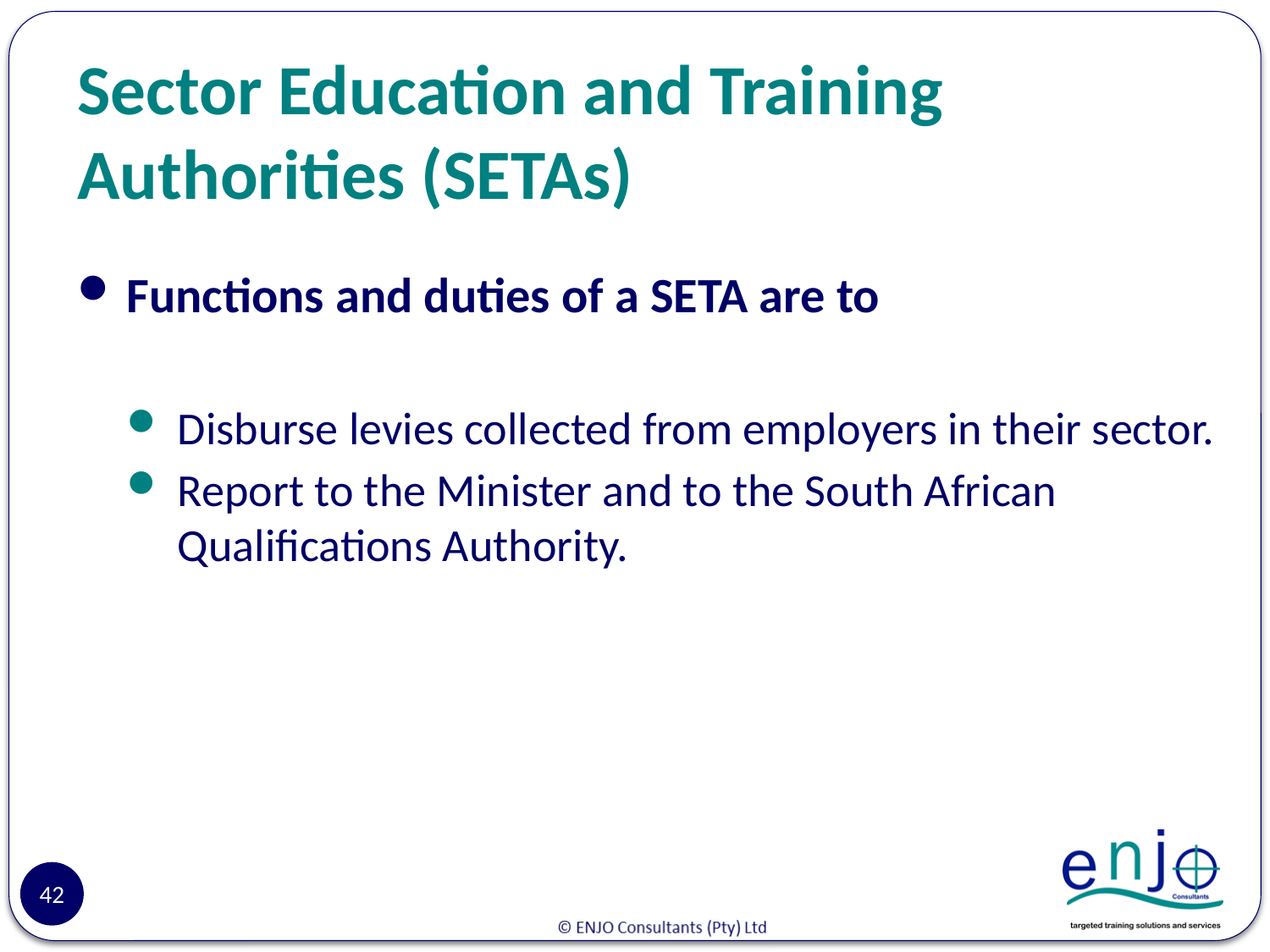

# Sector Education and Training Authorities (SETAs)
Functions and duties of a SETA are to

Disburse levies collected from employers in their sector.
Report to the Minister and to the South African Qualifications Authority.
42